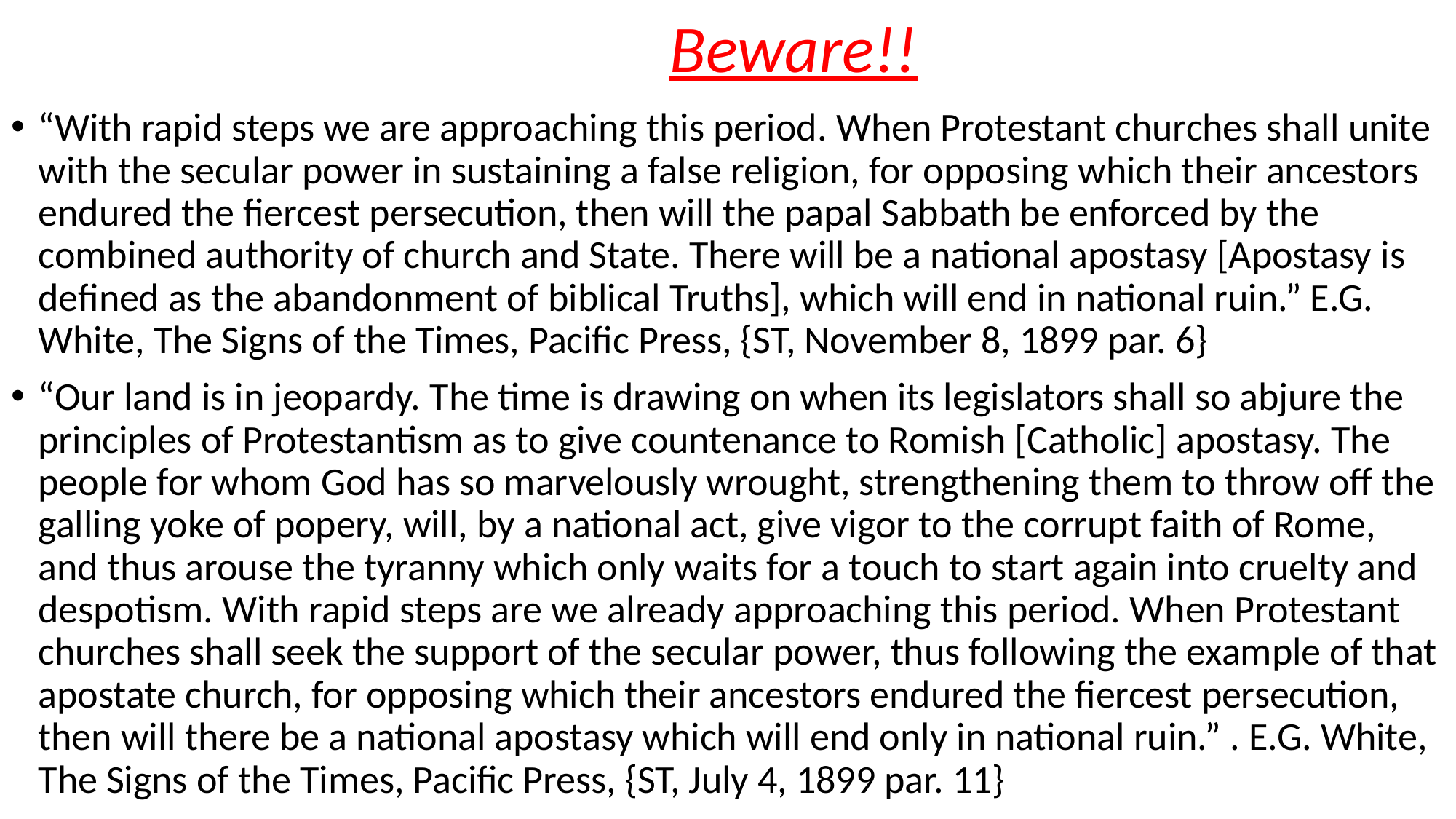

# Beware!!
“With rapid steps we are approaching this period. When Protestant churches shall unite with the secular power in sustaining a false religion, for opposing which their ancestors endured the fiercest persecution, then will the papal Sabbath be enforced by the combined authority of church and State. There will be a national apostasy [Apostasy is defined as the abandonment of biblical Truths], which will end in national ruin.” E.G. White, The Signs of the Times, Pacific Press, {ST, November 8, 1899 par. 6}
“Our land is in jeopardy. The time is drawing on when its legislators shall so abjure the principles of Protestantism as to give countenance to Romish [Catholic] apostasy. The people for whom God has so marvelously wrought, strengthening them to throw off the galling yoke of popery, will, by a national act, give vigor to the corrupt faith of Rome, and thus arouse the tyranny which only waits for a touch to start again into cruelty and despotism. With rapid steps are we already approaching this period. When Protestant churches shall seek the support of the secular power, thus following the example of that apostate church, for opposing which their ancestors endured the fiercest persecution, then will there be a national apostasy which will end only in national ruin.” . E.G. White, The Signs of the Times, Pacific Press, {ST, July 4, 1899 par. 11}